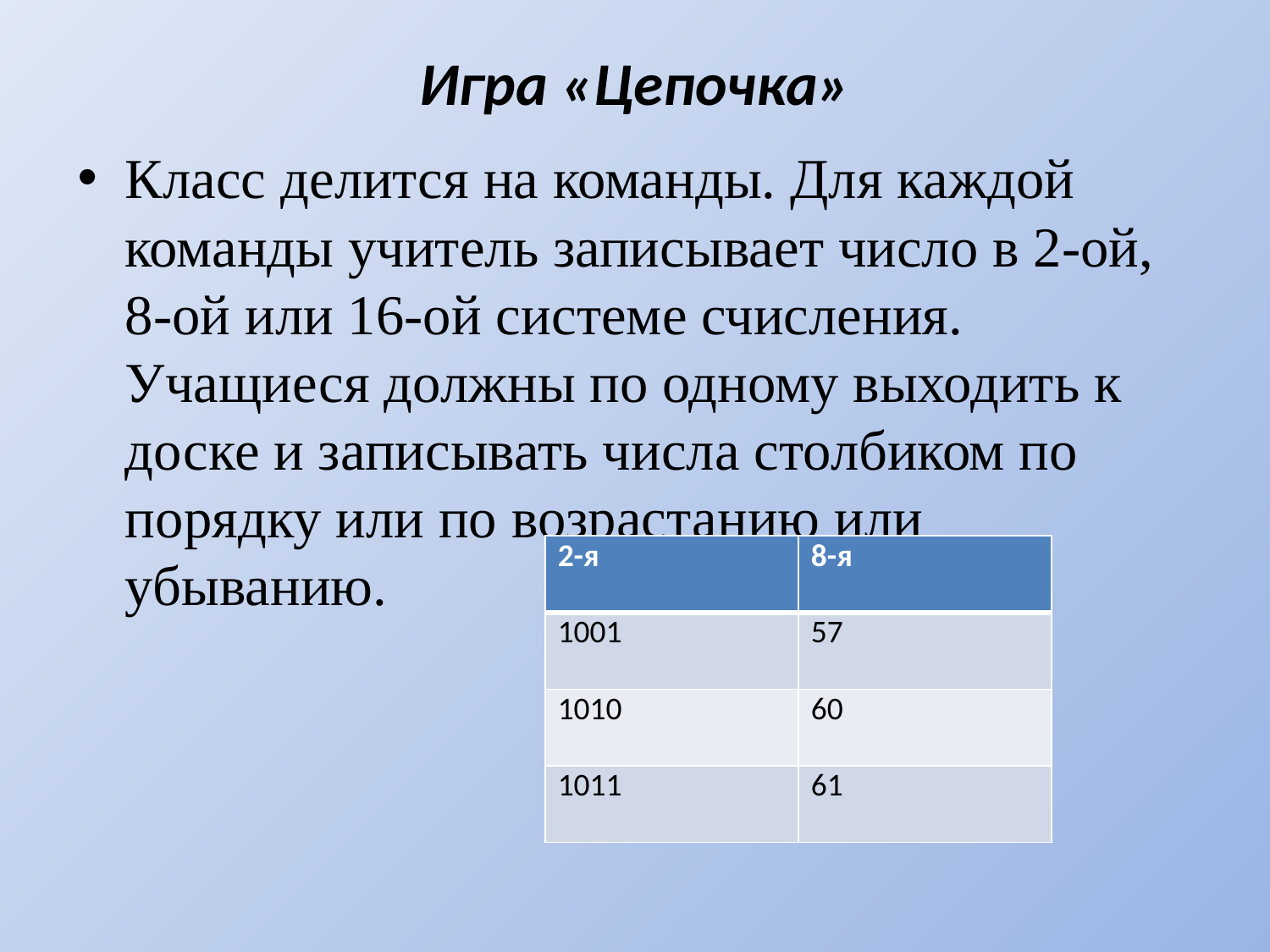

# Игра «Цепочка»
Класс делится на команды. Для каждой команды учитель записывает число в 2-ой, 8-ой или 16-ой системе счисления. Учащиеся должны по одному выходить к доске и записывать числа столбиком по порядку или по возрастанию или убыванию.

| 2-я | 8-я |
| --- | --- |
| 1001 | 57 |
| 1010 | 60 |
| 1011 | 61 |